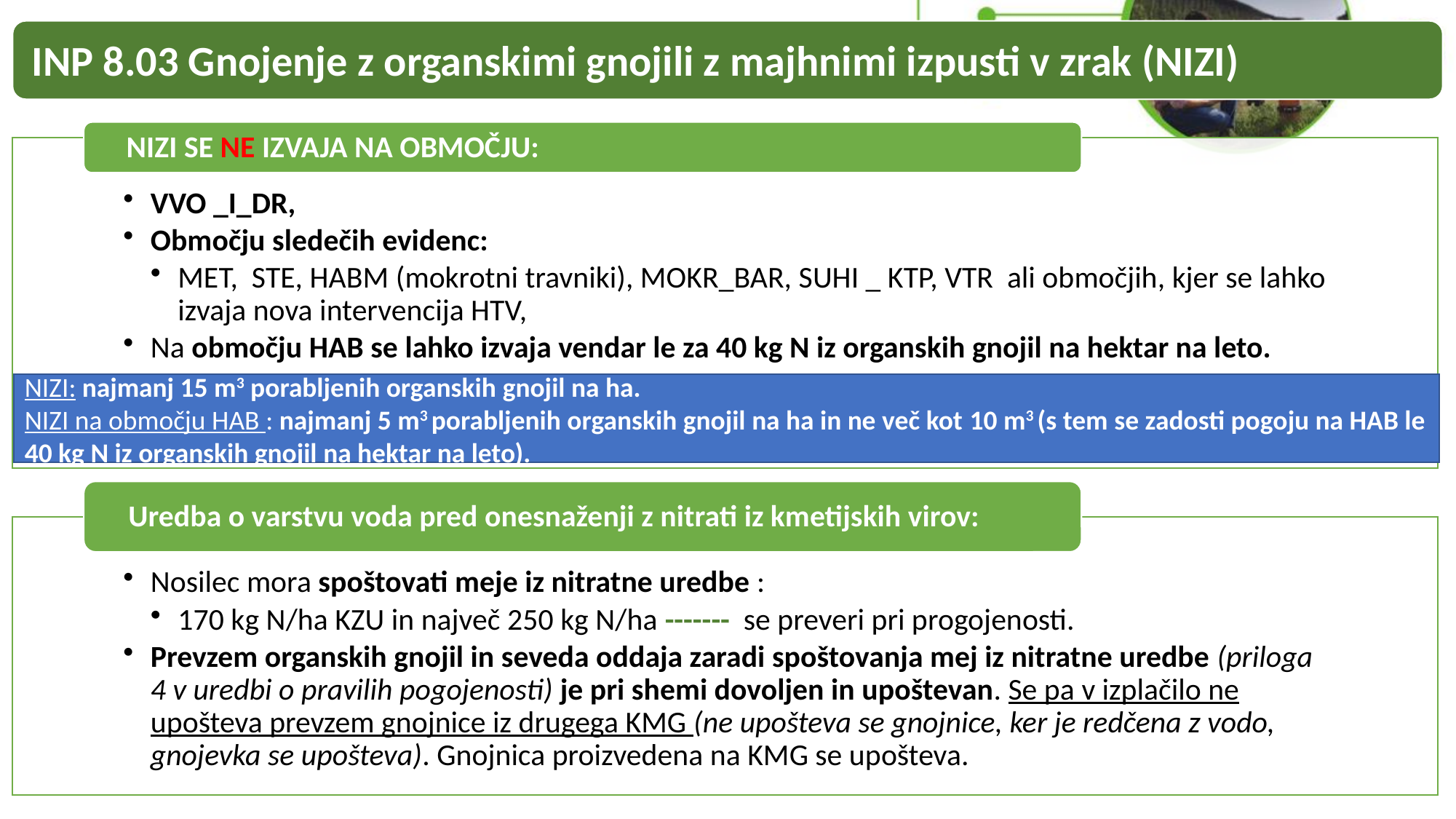

INP 8.03 Gnojenje z organskimi gnojili z majhnimi izpusti v zrak (NIZI)
VVO _I_DR,
Območju sledečih evidenc:
MET,  STE, HABM (mokrotni travniki), MOKR_BAR, SUHI _ KTP, VTR  ali območjih, kjer se lahko izvaja nova intervencija HTV,
Na območju HAB se lahko izvaja vendar le za 40 kg N iz organskih gnojil na hektar na leto.
NIZI: najmanj 15 m3 porabljenih organskih  gnojil na ha! Lahko pa v več odmerkih.
HAB : najmanj 5 m3 porabljenih organskih gnojil na ha in ne več kot 10 m3.
NIZI SE NE IZVAJA NA OBMOČJU:
Nosilec mora spoštovati meje iz nitratne uredbe :
170 kg N/ha KZU in največ 250 kg N/ha -------  se preveri pri progojenosti.
Prevzem organskih gnojil in seveda oddaja zaradi spoštovanja mej iz nitratne uredbe (priloga 4 v uredbi o pravilih pogojenosti) je pri shemi dovoljen in upoštevan. Se pa v izplačilo ne upošteva prevzem gnojnice iz drugega KMG (ne upošteva se gnojnice, ker je redčena z vodo, gnojevka se upošteva). Gnojnica proizvedena na KMG se upošteva.
Uredba o varstvu voda pred onesnaženji z nitrati iz kmetijskih virov:
NIZI: najmanj 15 m3 porabljenih organskih gnojil na ha.
NIZI na območju HAB : najmanj 5 m3 porabljenih organskih gnojil na ha in ne več kot 10 m3 (s tem se zadosti pogoju na HAB le 40 kg N iz organskih gnojil na hektar na leto).